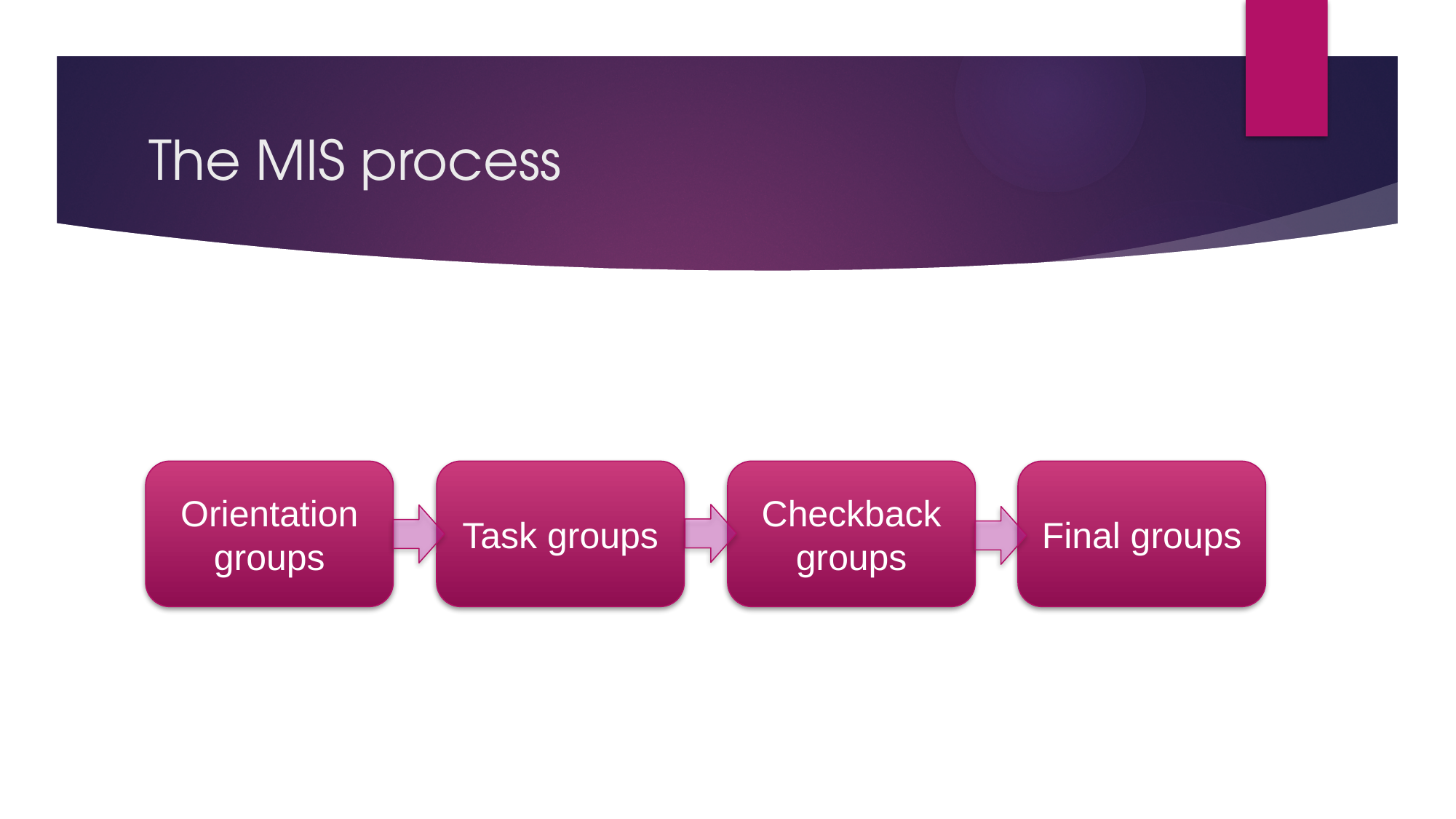

# The MIS process
Orientation groups
Task groups
Checkback groups
Final groups